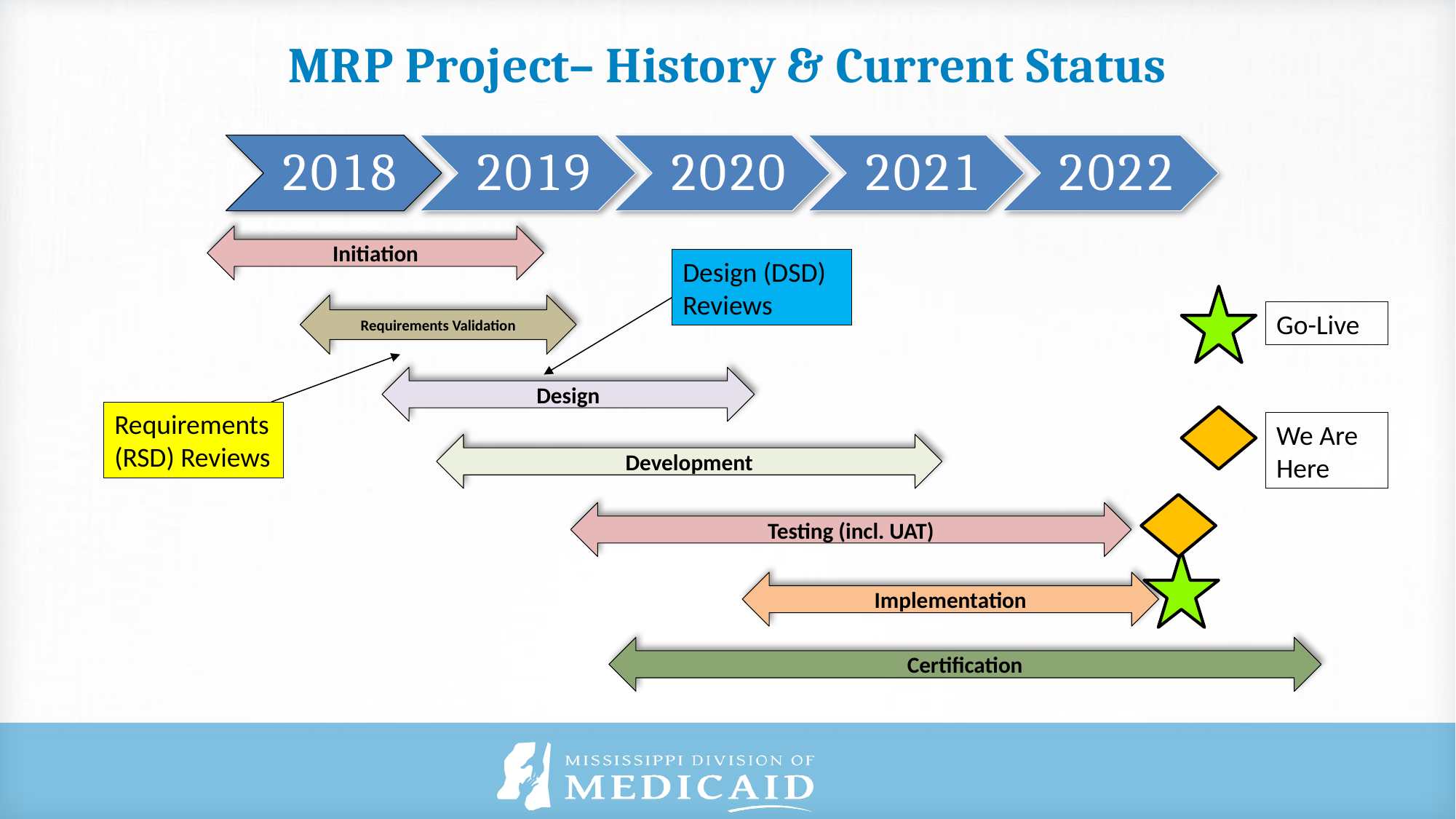

# MRP Project– History & Current Status
2018
2019
2020
2021
2022
Initiation
Design (DSD) Reviews

Requirements Validation
Go-Live
Design
Requirements (RSD) Reviews

We Are Here
Development

Testing (incl. UAT)

Implementation
Certification